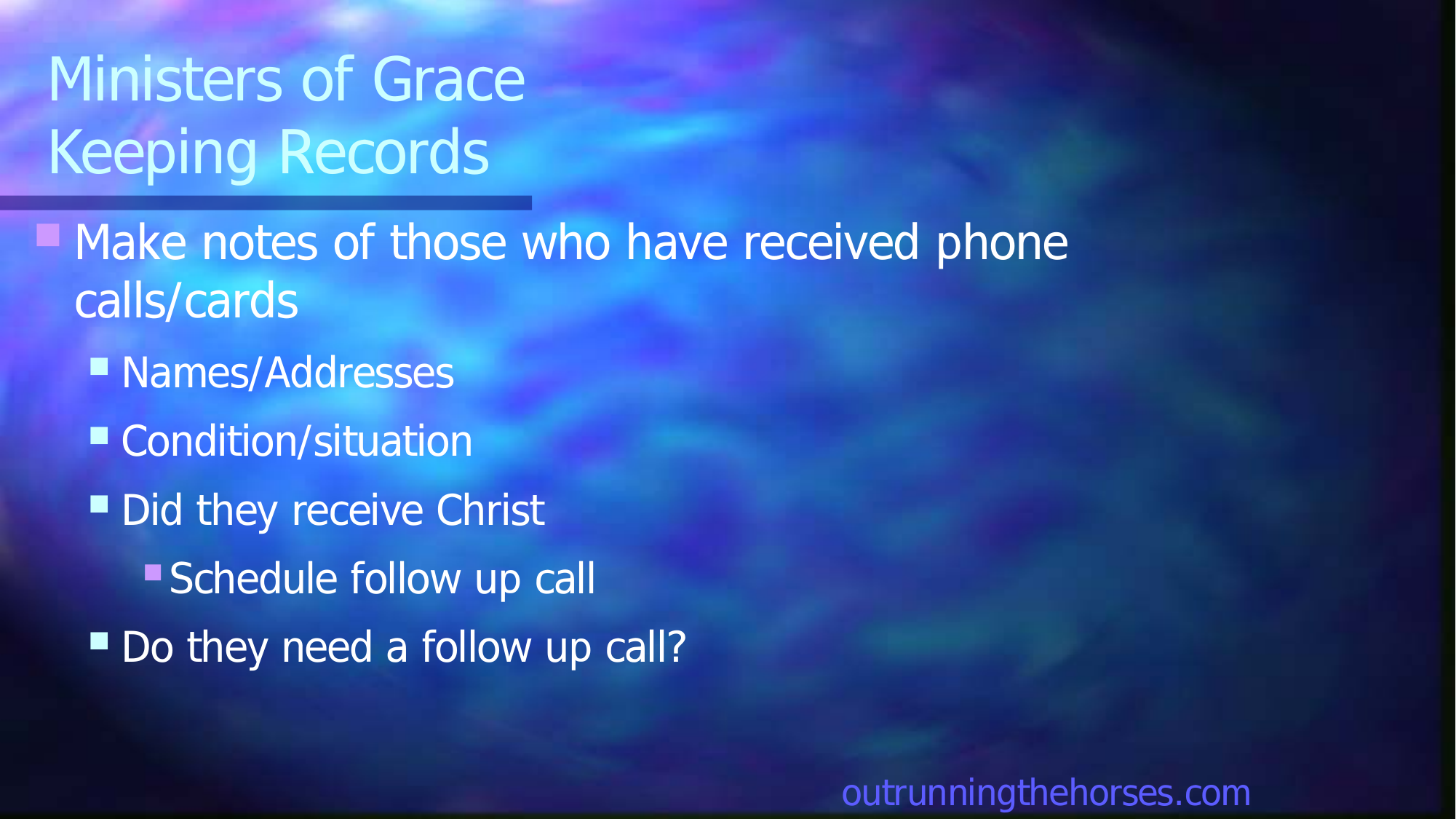

# Ministers of Grace Keeping Records
Make notes of those who have received phone calls/cards
Names/Addresses
Condition/situation
Did they receive Christ
Schedule follow up call
Do they need a follow up call?

outrunningthehorses.com